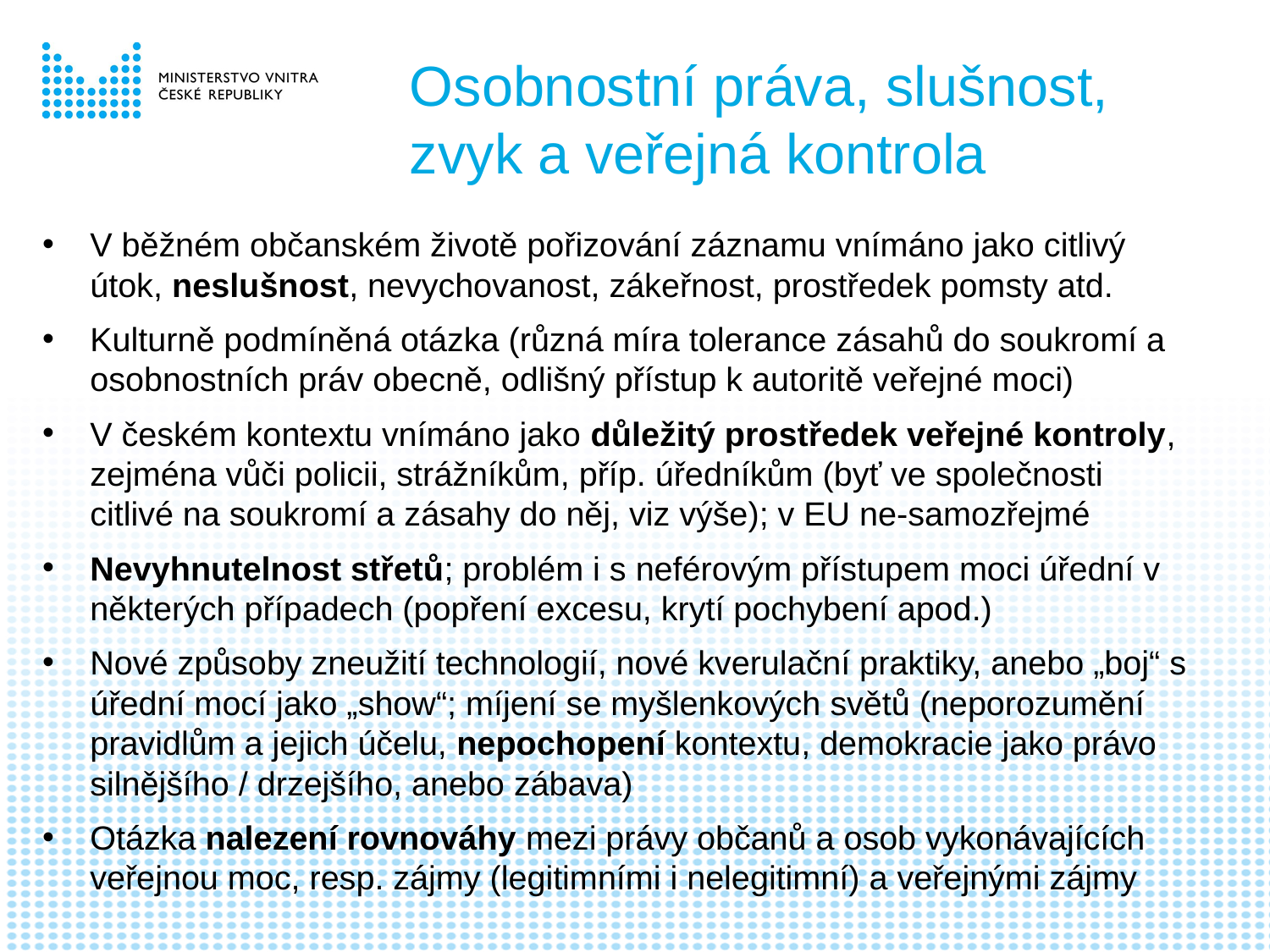

# Osobnostní práva, slušnost, zvyk a veřejná kontrola
V běžném občanském životě pořizování záznamu vnímáno jako citlivý útok, neslušnost, nevychovanost, zákeřnost, prostředek pomsty atd.
Kulturně podmíněná otázka (různá míra tolerance zásahů do soukromí a osobnostních práv obecně, odlišný přístup k autoritě veřejné moci)
V českém kontextu vnímáno jako důležitý prostředek veřejné kontroly, zejména vůči policii, strážníkům, příp. úředníkům (byť ve společnosti citlivé na soukromí a zásahy do něj, viz výše); v EU ne-samozřejmé
Nevyhnutelnost střetů; problém i s neférovým přístupem moci úřední v některých případech (popření excesu, krytí pochybení apod.)
Nové způsoby zneužití technologií, nové kverulační praktiky, anebo „boj“ s úřední mocí jako „show“; míjení se myšlenkových světů (neporozumění pravidlům a jejich účelu, nepochopení kontextu, demokracie jako právo silnějšího / drzejšího, anebo zábava)
Otázka nalezení rovnováhy mezi právy občanů a osob vykonávajících veřejnou moc, resp. zájmy (legitimními i nelegitimní) a veřejnými zájmy